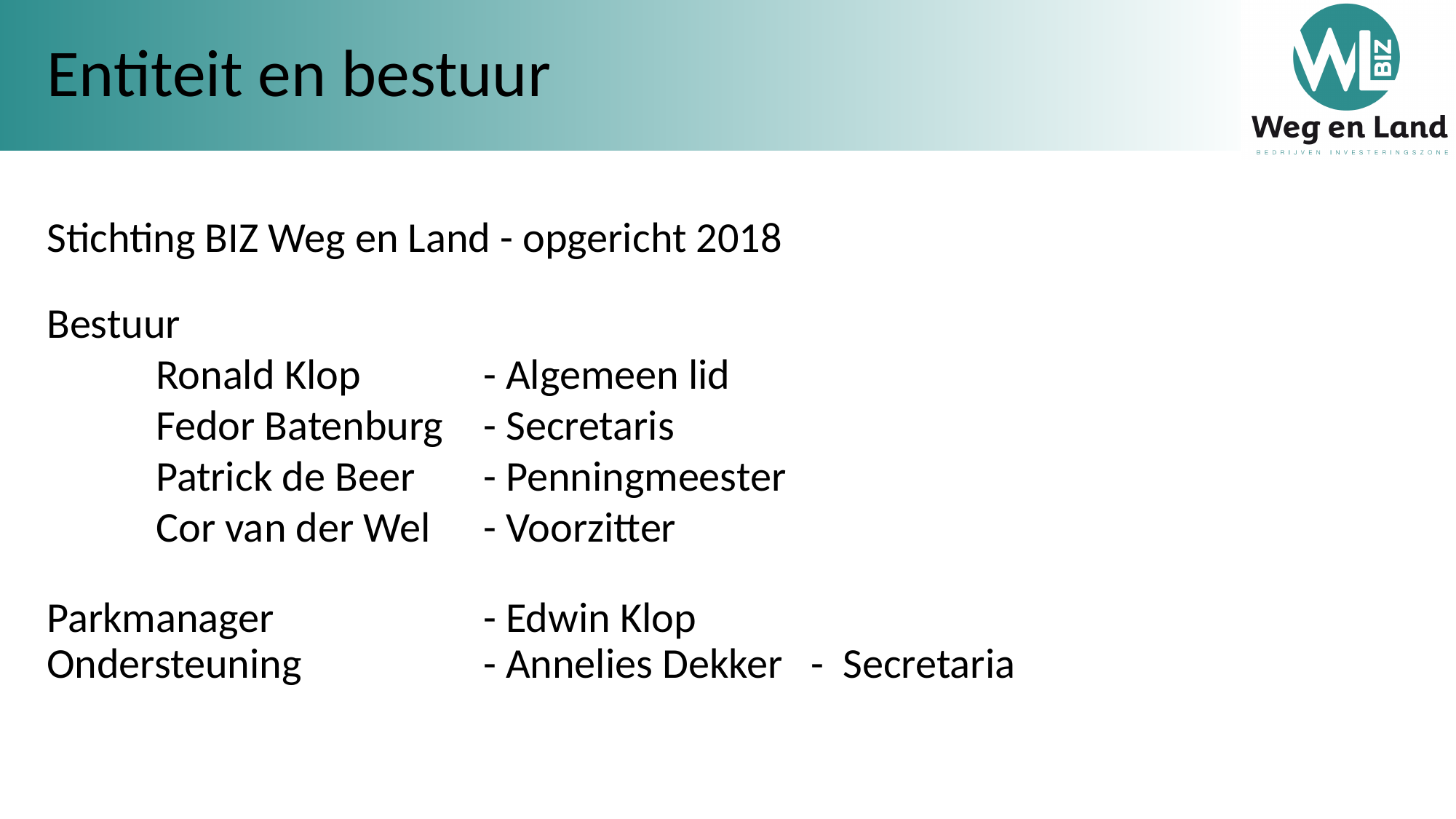

# Entiteit en bestuur
Stichting BIZ Weg en Land - opgericht 2018
Bestuur
	Ronald Klop		- Algemeen lid
	Fedor Batenburg 	- Secretaris
	Patrick de Beer	- Penningmeester
	Cor van der Wel	- Voorzitter

Parkmanager		- Edwin Klop
Ondersteuning		- Annelies Dekker	-  Secretaria